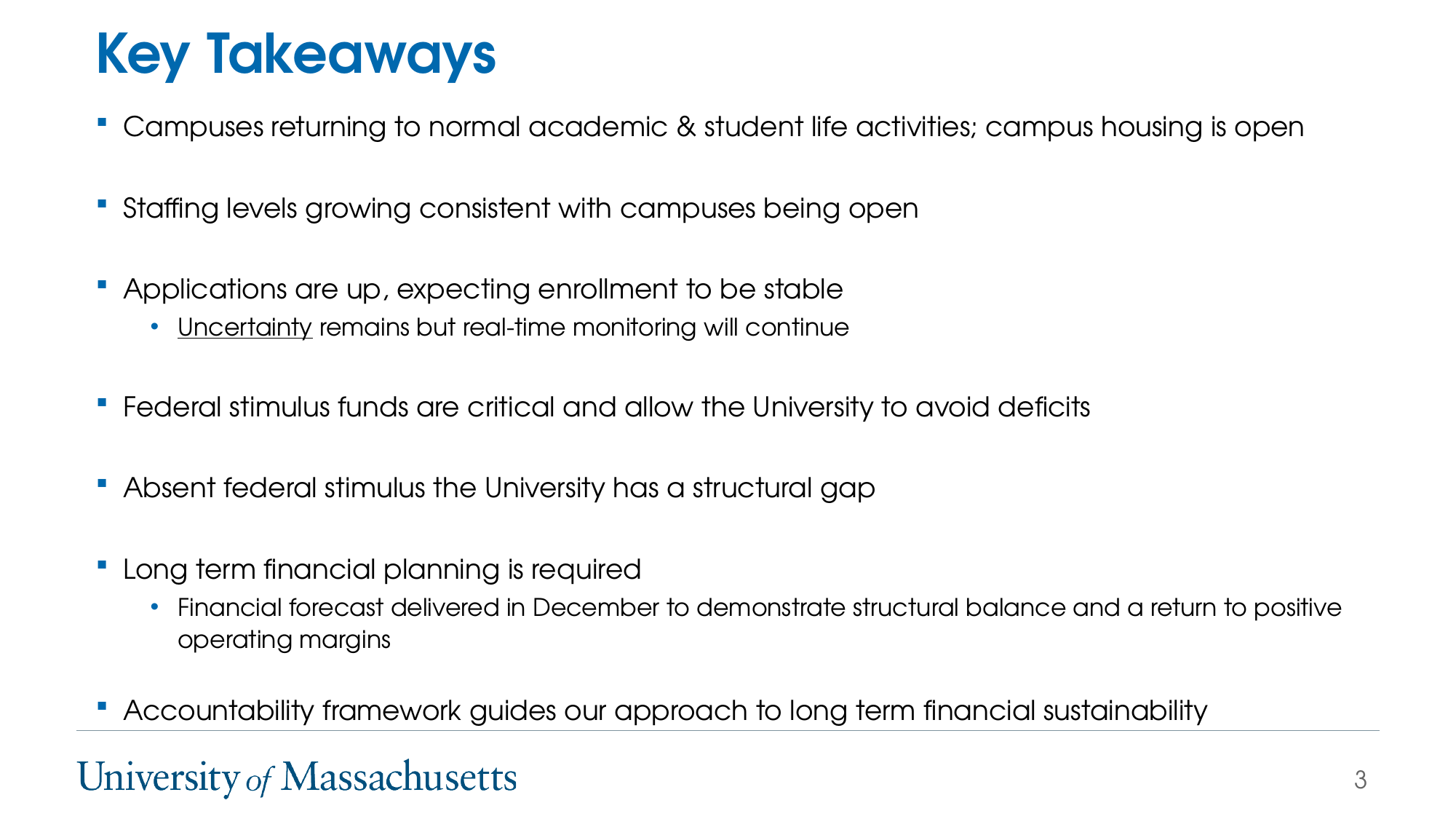

# Key Takeaways
Campuses returning to normal academic & student life activities; campus housing is open

Staffing levels growing consistent with campuses being open

Applications are up, expecting enrollment to be stable
Uncertainty remains but real-time monitoring will continue

Federal stimulus funds are critical and allow the University to avoid deficits

Absent federal stimulus the University has a structural gap

Long term financial planning is required
Financial forecast delivered in December to demonstrate structural balance and a return to positive operating margins

Accountability framework guides our approach to long term financial sustainability

3